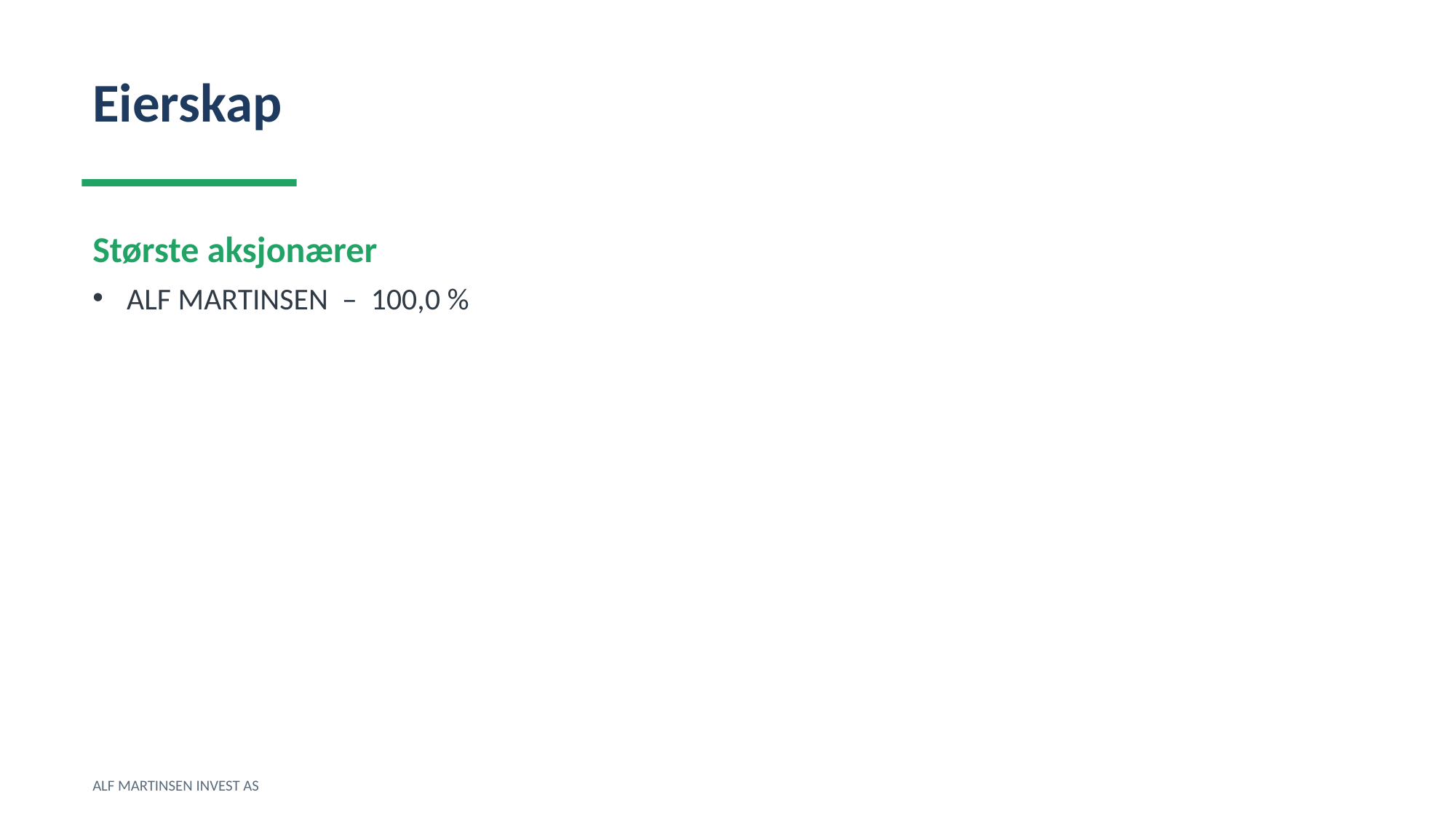

Eierskap

Største aksjonærer
ALF MARTINSEN  –  100,0 %
ALF MARTINSEN INVEST AS